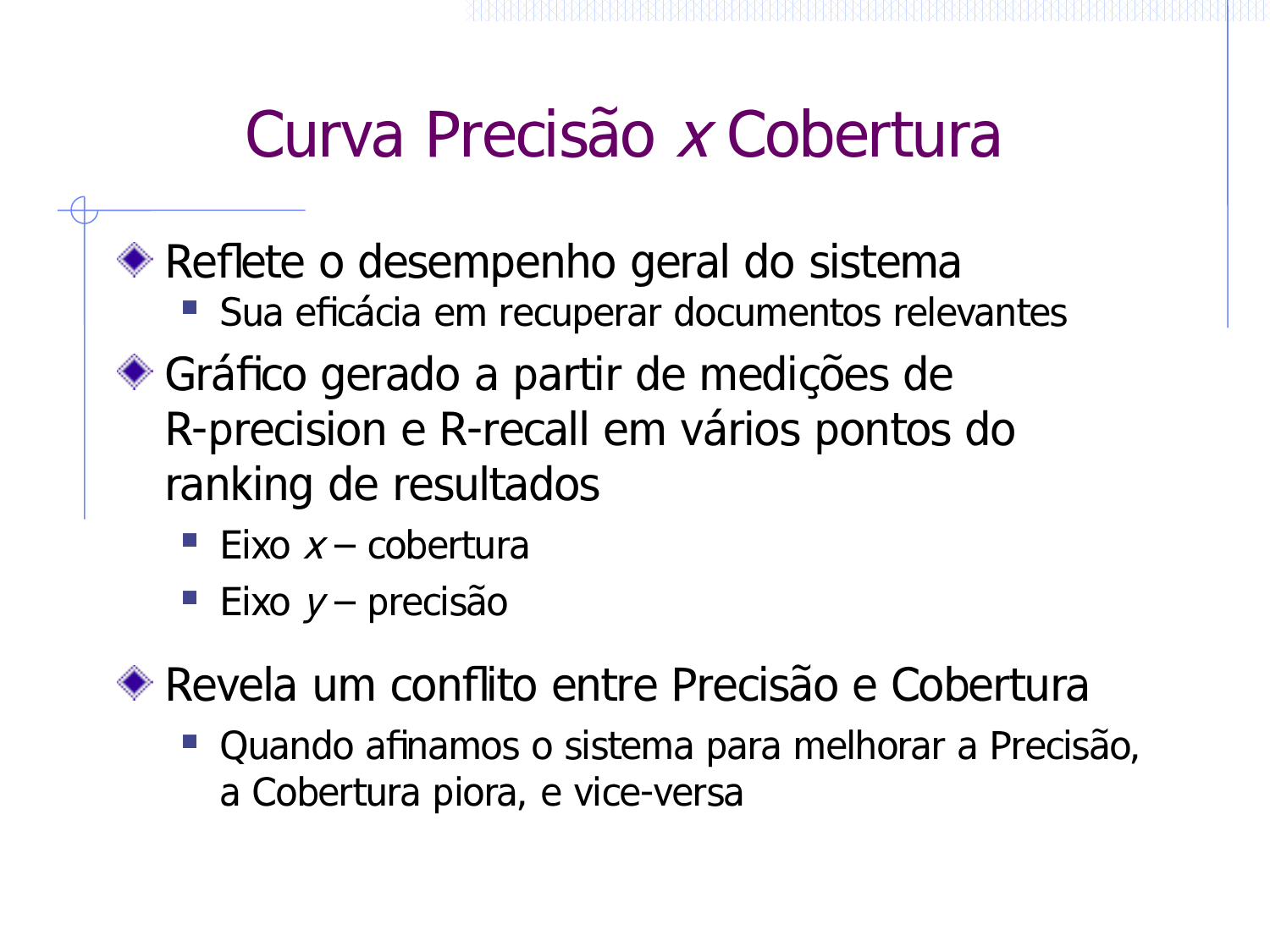

# Curva Precisão x Cobertura
Reflete o desempenho geral do sistema
Sua eficácia em recuperar documentos relevantes
Gráfico gerado a partir de medições de             R-precision e R-recall em vários pontos do ranking de resultados
Eixo x – cobertura
Eixo y – precisão
Revela um conflito entre Precisão e Cobertura
Quando afinamos o sistema para melhorar a Precisão, a Cobertura piora, e vice-versa